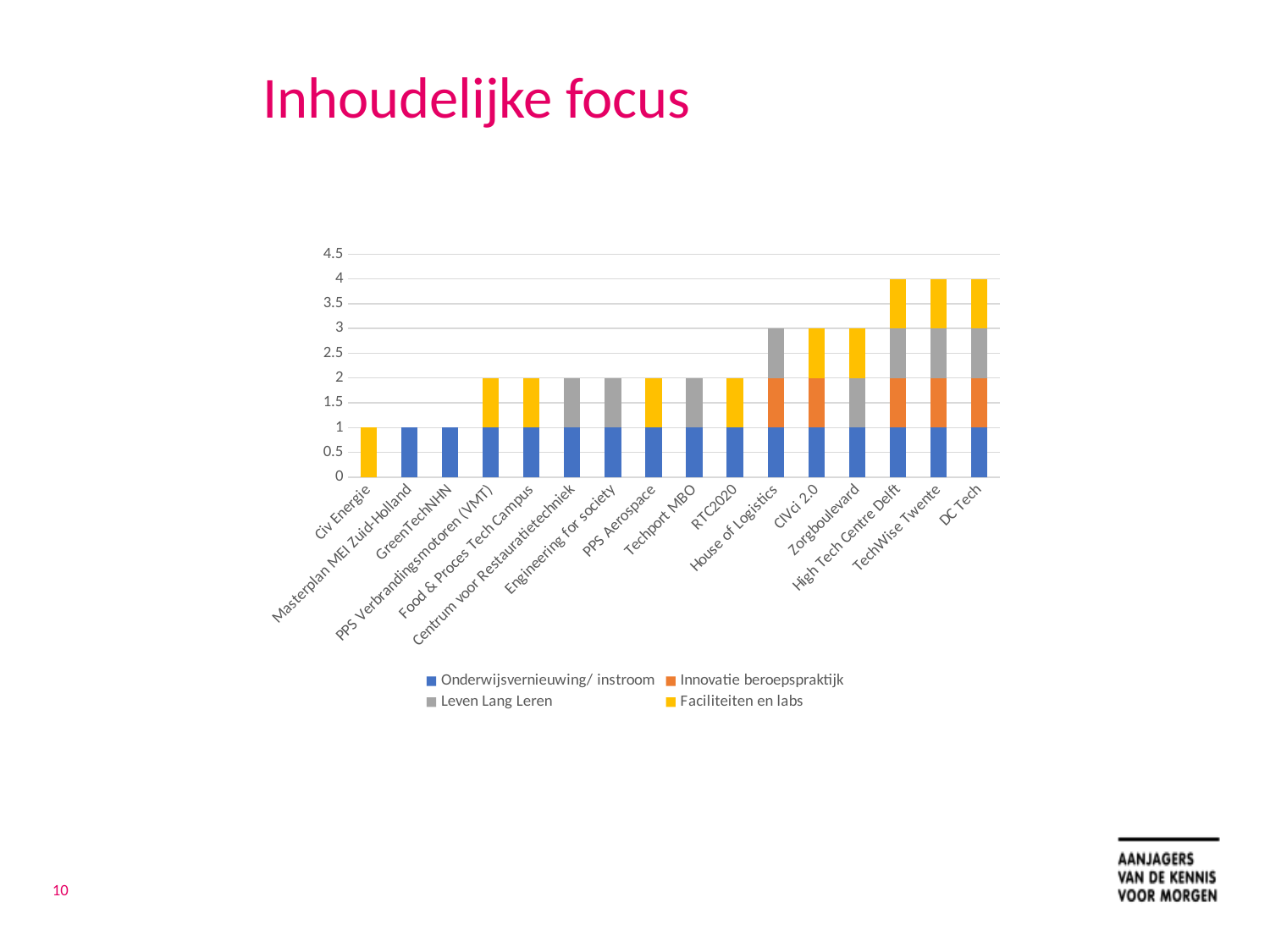

# Inhoudelijke focus

### Chart

| Category | Onderwijsvernieuwing/ instroom | Innovatie beroepspraktijk | Leven Lang Leren | Faciliteiten en labs |
|---|---|---|---|---|
| Civ Energie | 0.0 | 0.0 | 0.0 | 1.0 |
| Masterplan MEI Zuid-Holland | 1.0 | 0.0 | 0.0 | 0.0 |
| GreenTechNHN | 1.0 | 0.0 | 0.0 | 0.0 |
| PPS Verbrandingsmotoren (VMT) | 1.0 | 0.0 | 0.0 | 1.0 |
| Food & Proces Tech Campus | 1.0 | 0.0 | 0.0 | 1.0 |
| Centrum voor Restauratietechniek | 1.0 | 0.0 | 1.0 | 0.0 |
| Engineering for society | 1.0 | 0.0 | 1.0 | 0.0 |
| PPS Aerospace | 1.0 | 0.0 | 0.0 | 1.0 |
| Techport MBO | 1.0 | 0.0 | 1.0 | 0.0 |
| RTC2020 | 1.0 | 0.0 | 0.0 | 1.0 |
| House of Logistics | 1.0 | 1.0 | 1.0 | 0.0 |
| CIVci 2.0 | 1.0 | 1.0 | 0.0 | 1.0 |
| Zorgboulevard | 1.0 | 0.0 | 1.0 | 1.0 |
| High Tech Centre Delft | 1.0 | 1.0 | 1.0 | 1.0 |
| TechWise Twente | 1.0 | 1.0 | 1.0 | 1.0 |
| DC Tech | 1.0 | 1.0 | 1.0 | 1.0 |